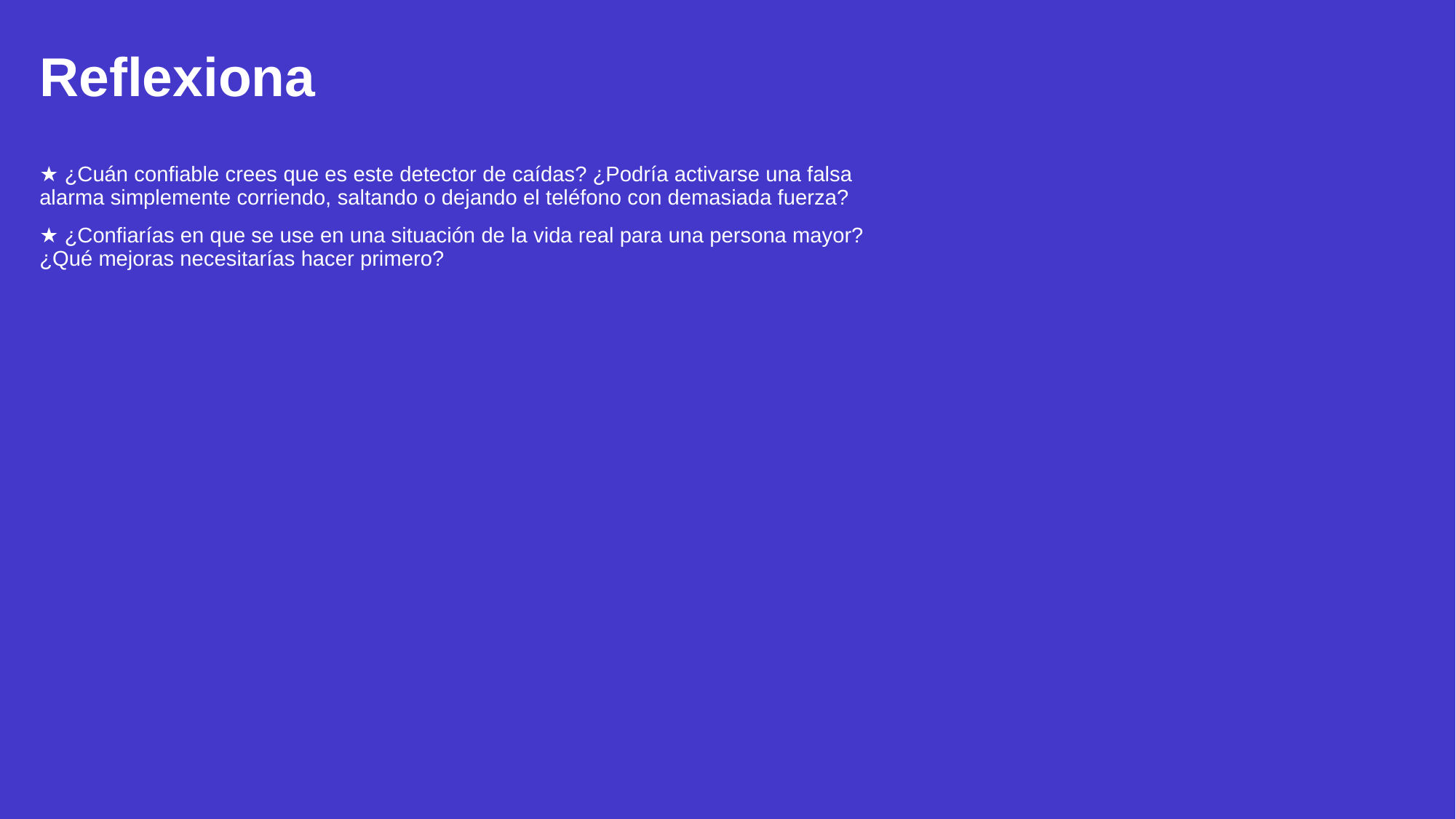

# Reflexiona
★ ¿Cuán confiable crees que es este detector de caídas? ¿Podría activarse una falsa alarma simplemente corriendo, saltando o dejando el teléfono con demasiada fuerza?
★ ¿Confiarías en que se use en una situación de la vida real para una persona mayor? ¿Qué mejoras necesitarías hacer primero?